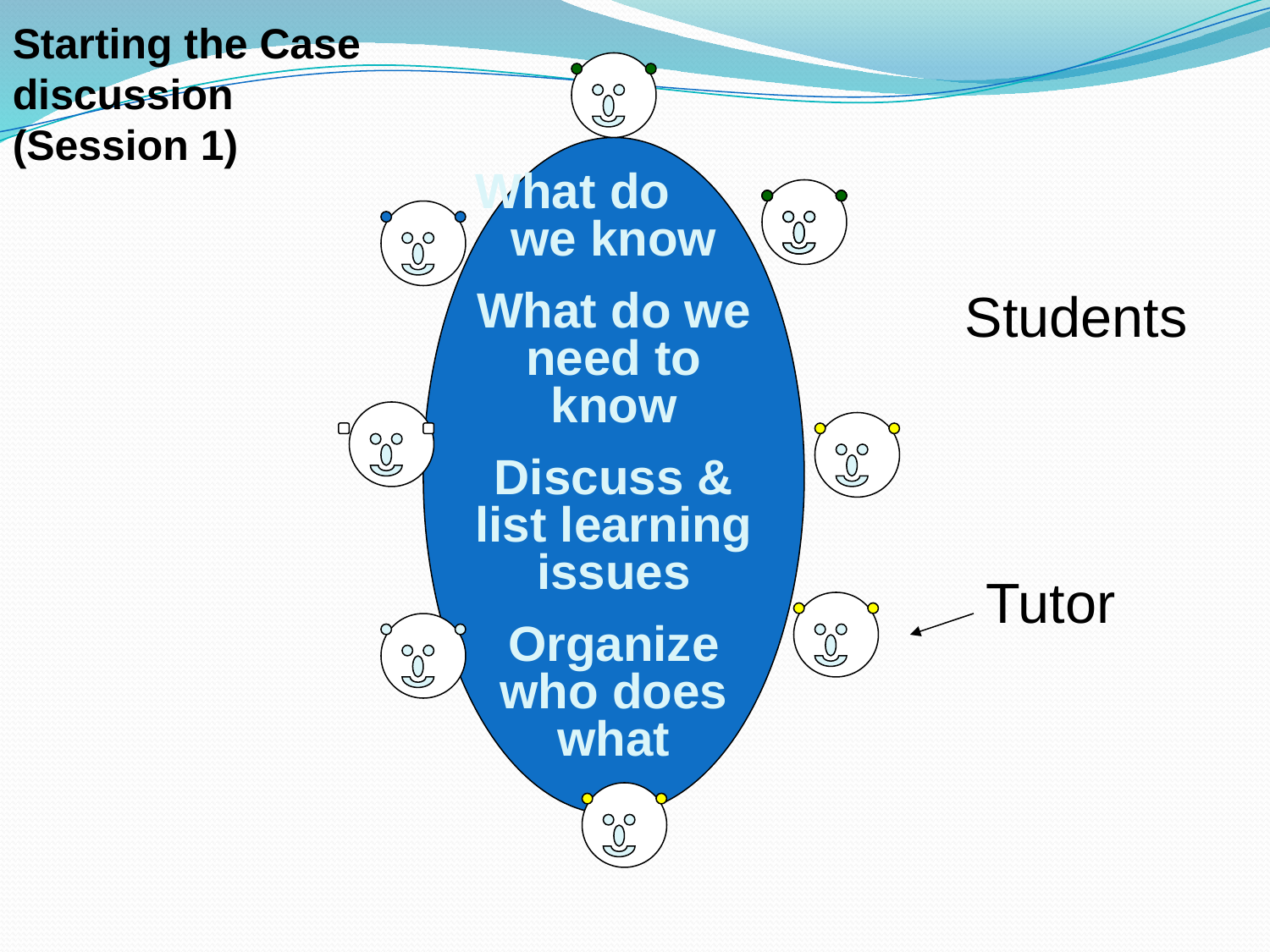

Starting the Case discussion (Session 1)

What do       we know
What do we need to know
Discuss & list learning issues
Organize who does what
Students
Tutor